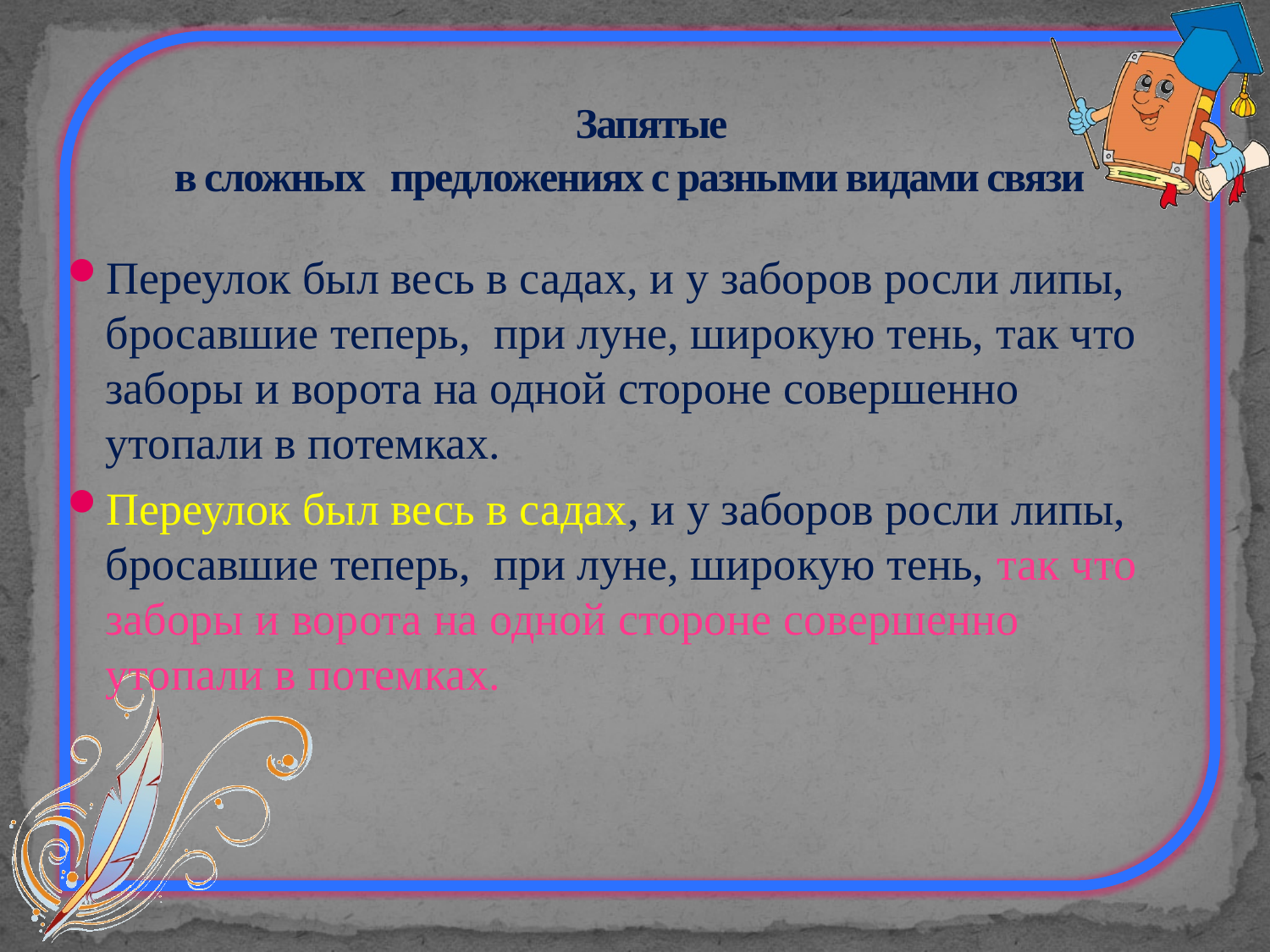

# Запятые в сложных   предложениях с разными видами связи

Переулок был весь в садах, и у заборов росли липы, бросавшие теперь,  при луне, широкую тень, так что заборы и ворота на одной стороне совершенно утопали в потемках.
Переулок был весь в садах, и у заборов росли липы, бросавшие теперь,  при луне, широкую тень, так что заборы и ворота на одной стороне совершенно утопали в потемках.